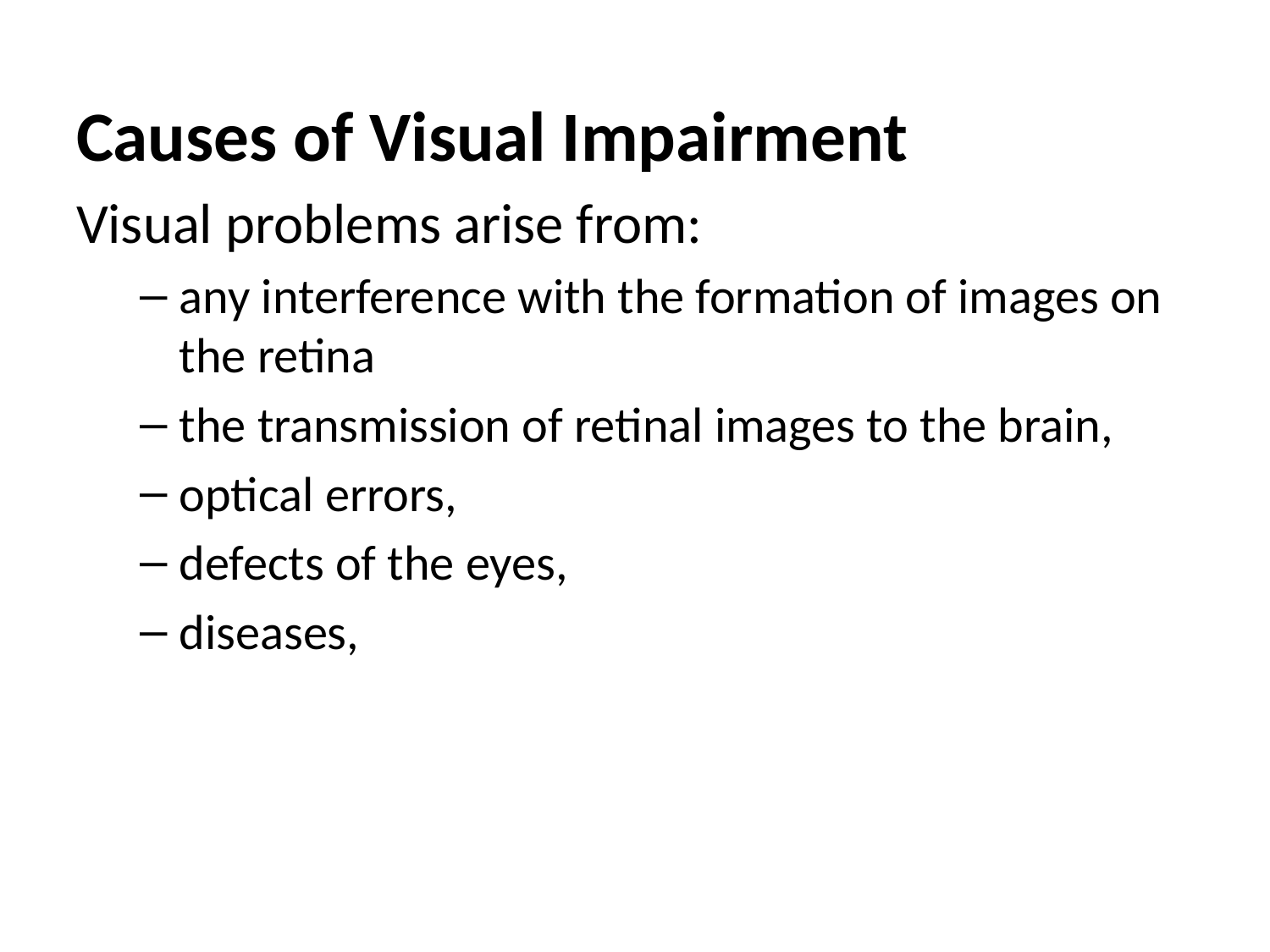

Causes of Visual Impairment
Visual problems arise from:
any interference with the formation of images on the retina
the transmission of retinal images to the brain,
optical errors,
defects of the eyes,
diseases,